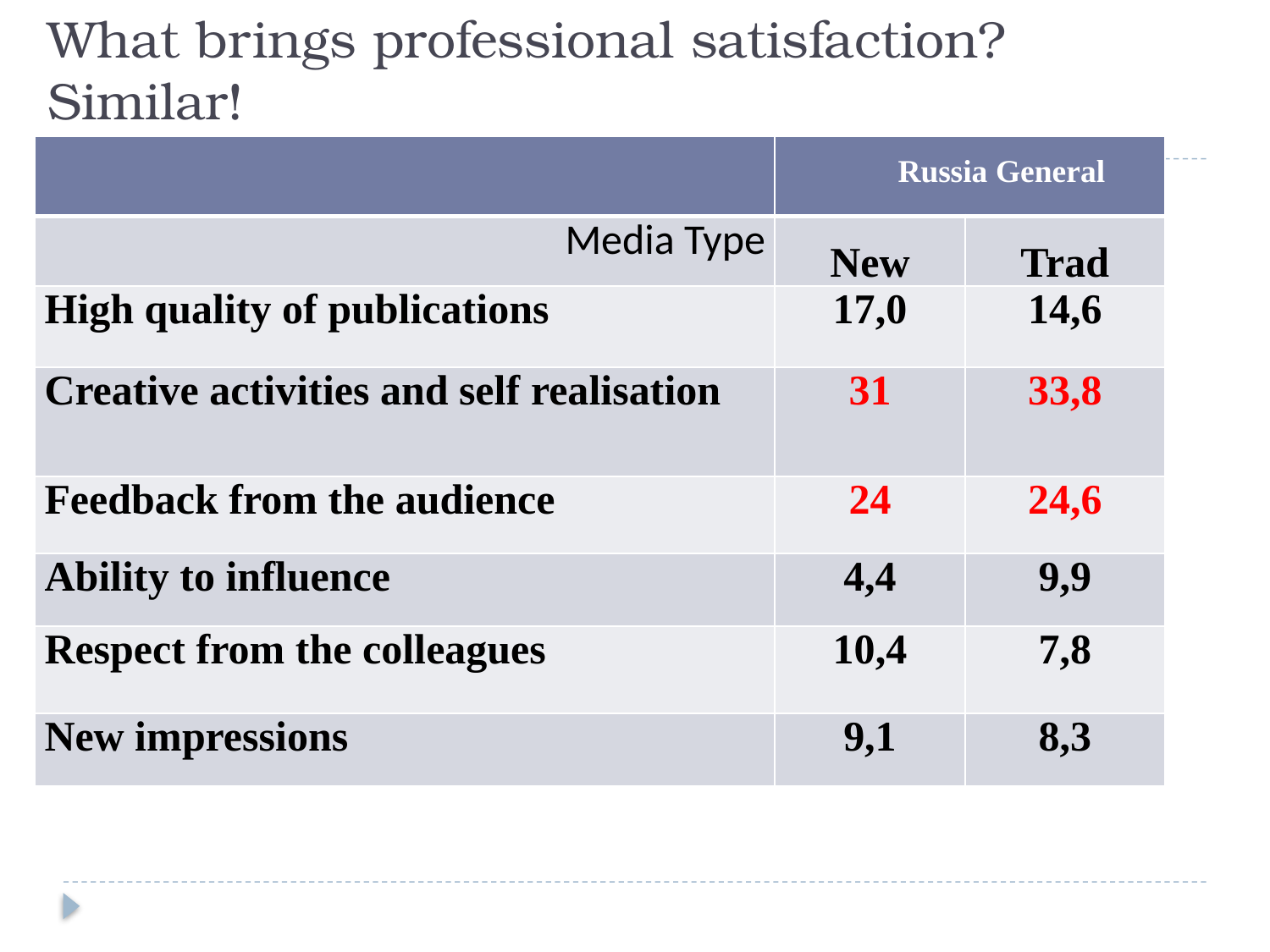

# What brings professional satisfaction? Similar!
|  | Russia General |  |
| --- | --- | --- |
| Media Type | New | Trad |
| High quality of publications | 17,0 | 14,6 |
| Creative activities and self realisation | 31 | 33,8 |
| Feedback from the audience | 24 | 24,6 |
| Ability to influence | 4,4 | 9,9 |
| Respect from the colleagues | 10,4 | 7,8 |
| New impressions | 9,1 | 8,3 |